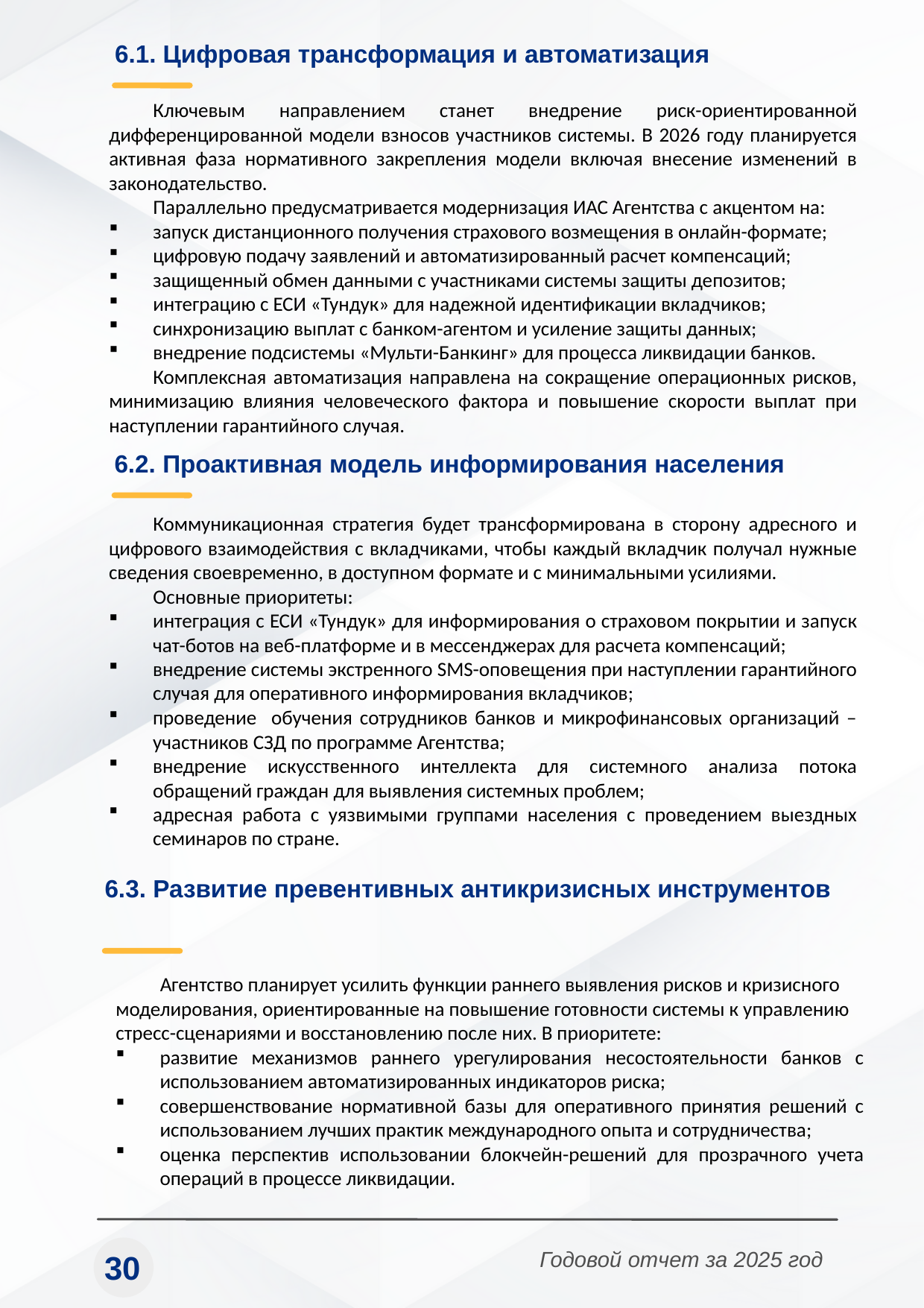

6.1. Цифровая трансформация и автоматизация

Ключевым направлением станет внедрение риск-ориентированной дифференцированной модели взносов участников системы. В 2026 году планируется активная фаза нормативного закрепления модели включая внесение изменений в законодательство.
Параллельно предусматривается модернизация ИАС Агентства с акцентом на:
запуск дистанционного получения страхового возмещения в онлайн-формате;
цифровую подачу заявлений и автоматизированный расчет компенсаций;
защищенный обмен данными с участниками системы защиты депозитов;
интеграцию с ЕСИ «Тундук» для надежной идентификации вкладчиков;
синхронизацию выплат с банком-агентом и усиление защиты данных;
внедрение подсистемы «Мульти-Банкинг» для процесса ликвидации банков.
Комплексная автоматизация направлена на сокращение операционных рисков, минимизацию влияния человеческого фактора и повышение скорости выплат при наступлении гарантийного случая.
6.2. Проактивная модель информирования населения

Коммуникационная стратегия будет трансформирована в сторону адресного и цифрового взаимодействия с вкладчиками, чтобы каждый вкладчик получал нужные сведения своевременно, в доступном формате и с минимальными усилиями.
Основные приоритеты:
интеграция с ЕСИ «Тундук» для информирования о страховом покрытии и запуск чат-ботов на веб-платформе и в мессенджерах для расчета компенсаций;
внедрение системы экстренного SMS-оповещения при наступлении гарантийного случая для оперативного информирования вкладчиков;
проведение  обучения сотрудников банков и микрофинансовых организаций – участников СЗД по программе Агентства;
внедрение искусственного интеллекта для системного анализа потока обращений граждан для выявления системных проблем;
адресная работа с уязвимыми группами населения с проведением выездных семинаров по стране.
6.3. Развитие превентивных антикризисных инструментов

Агентство планирует усилить функции раннего выявления рисков и кризисного моделирования, ориентированные на повышение готовности системы к управлению стресс-сценариями и восстановлению после них. В приоритете:
развитие механизмов раннего урегулирования несостоятельности банков с использованием автоматизированных индикаторов риска;
совершенствование нормативной базы для оперативного принятия решений с использованием лучших практик международного опыта и сотрудничества;
оценка перспектив использовании блокчейн-решений для прозрачного учета операций в процессе ликвидации.

Годовой отчет за 2025 год
30